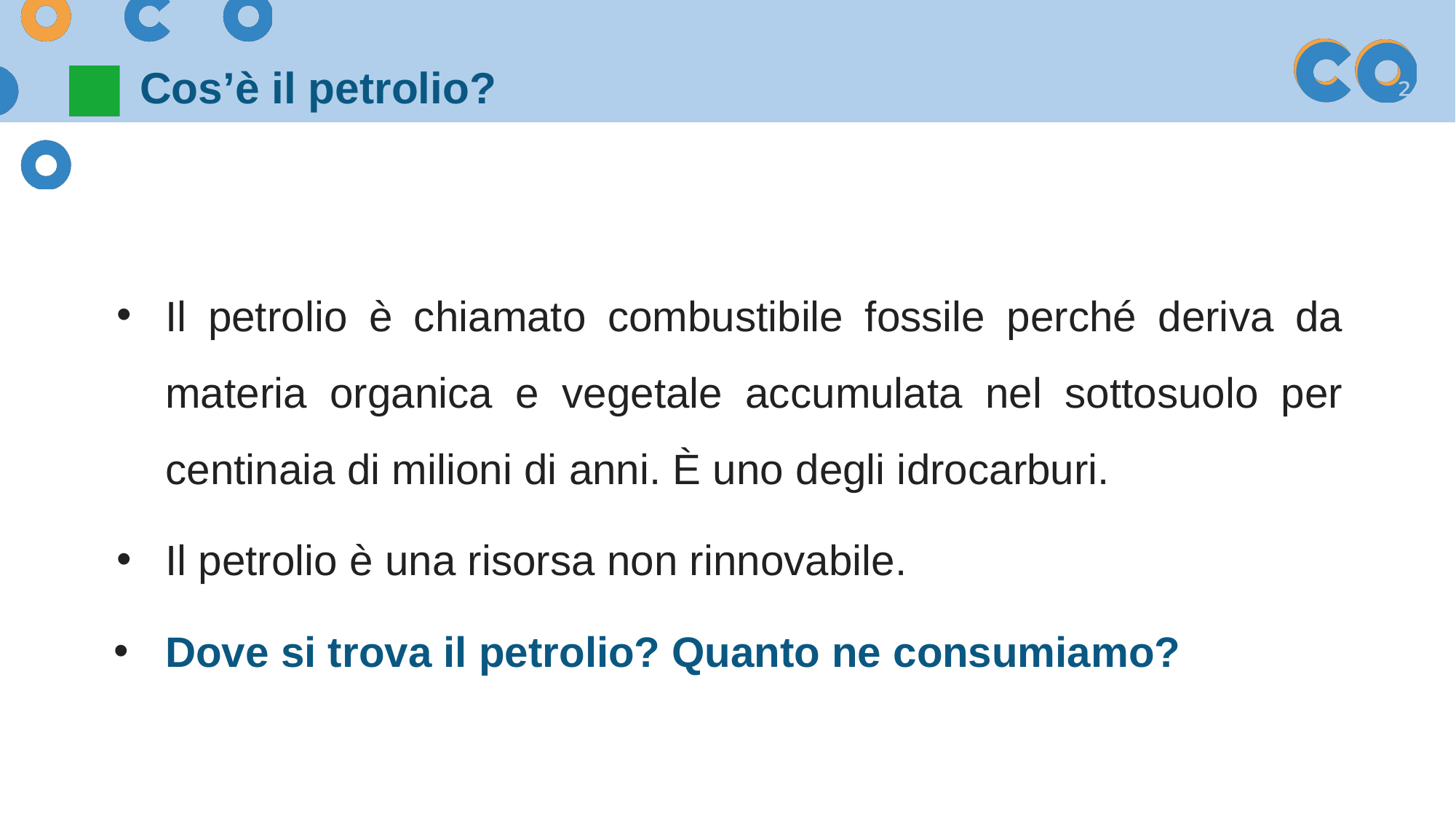

Cos’è il petrolio?
Il petrolio è chiamato combustibile fossile perché deriva da materia organica e vegetale accumulata nel sottosuolo per centinaia di milioni di anni. È uno degli idrocarburi.
Il petrolio è una risorsa non rinnovabile.
Dove si trova il petrolio? Quanto ne consumiamo?